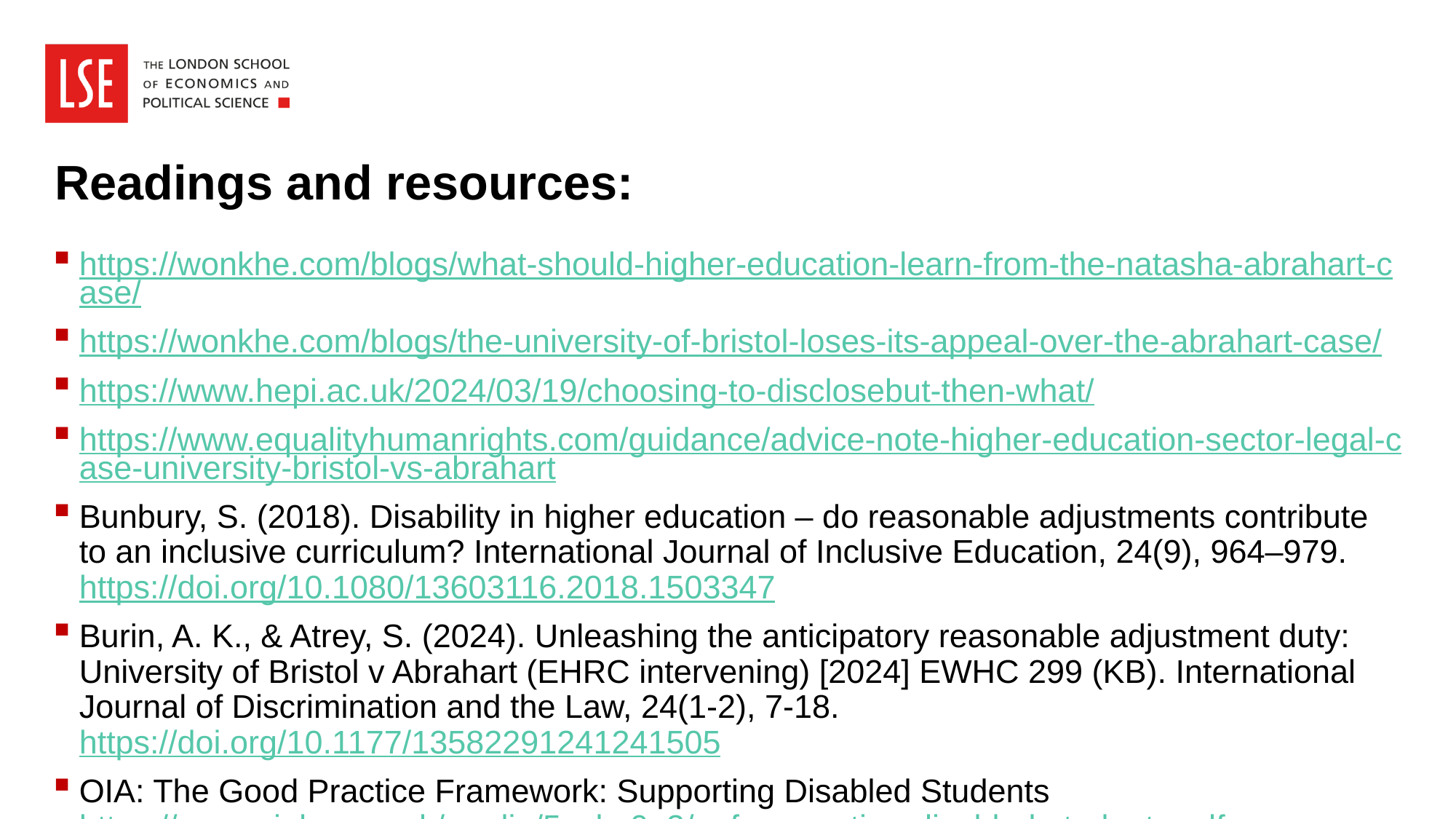

# Readings and resources:
https://wonkhe.com/blogs/what-should-higher-education-learn-from-the-natasha-abrahart-case/
https://wonkhe.com/blogs/the-university-of-bristol-loses-its-appeal-over-the-abrahart-case/
https://www.hepi.ac.uk/2024/03/19/choosing-to-disclosebut-then-what/
https://www.equalityhumanrights.com/guidance/advice-note-higher-education-sector-legal-case-university-bristol-vs-abrahart
Bunbury, S. (2018). Disability in higher education – do reasonable adjustments contribute to an inclusive curriculum? International Journal of Inclusive Education, 24(9), 964–979. https://doi.org/10.1080/13603116.2018.1503347
Burin, A. K., & Atrey, S. (2024). Unleashing the anticipatory reasonable adjustment duty: University of Bristol v Abrahart (EHRC intervening) [2024] EWHC 299 (KB). International Journal of Discrimination and the Law, 24(1-2), 7-18. https://doi.org/10.1177/13582291241241505
OIA: The Good Practice Framework: Supporting Disabled Students https://www.oiahe.org.uk/media/5wrbx0a3/gpf-supporting-disabled-students.pdf